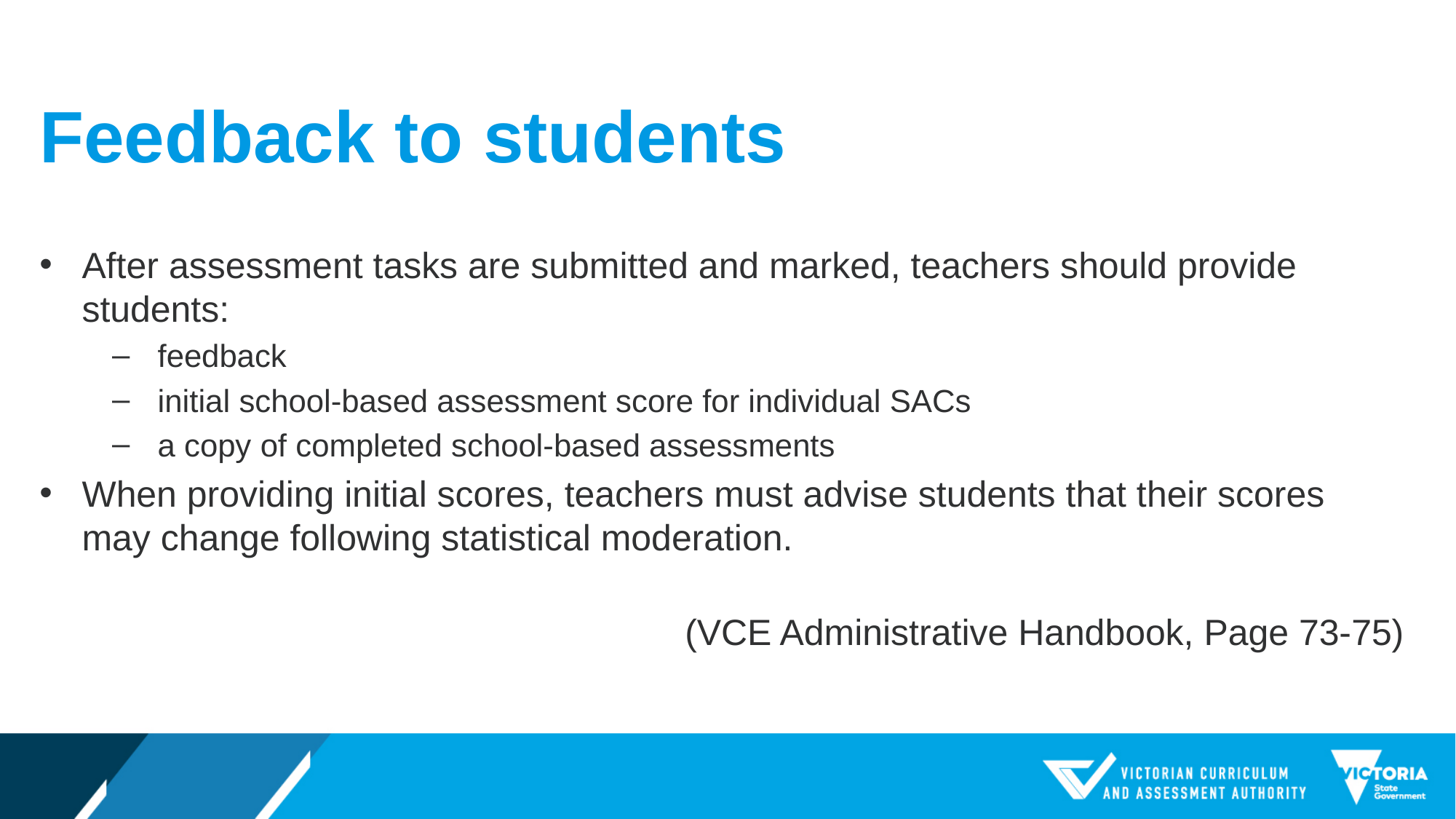

# Feedback to students
After assessment tasks are submitted and marked, teachers should provide students:
feedback
initial school-based assessment score for individual SACs
a copy of completed school-based assessments
When providing initial scores, teachers must advise students that their scores may change following statistical moderation.
(VCE Administrative Handbook, Page 73-75)